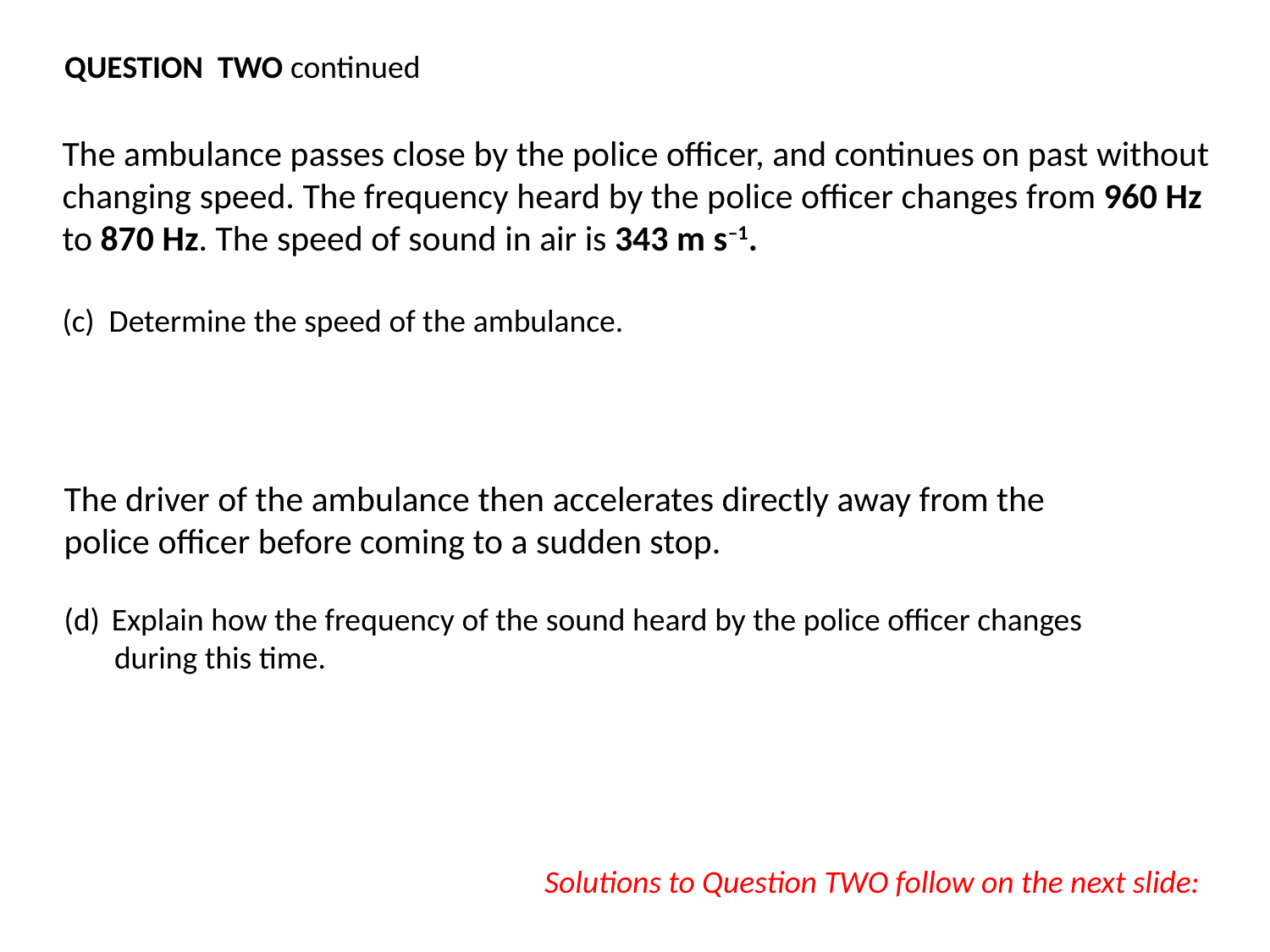

QUESTION  TWO continued
The ambulance passes close by the police officer, and continues on past without changing speed. The frequency heard by the police officer changes from 960 Hz to 870 Hz. The speed of sound in air is 343 m s–1.

(c)  Determine the speed of the ambulance.
The driver of the ambulance then accelerates directly away from the police officer before coming to a sudden stop.

Explain how the frequency of the sound heard by the police officer changes
       during this time.
Solutions to Question TWO follow on the next slide: